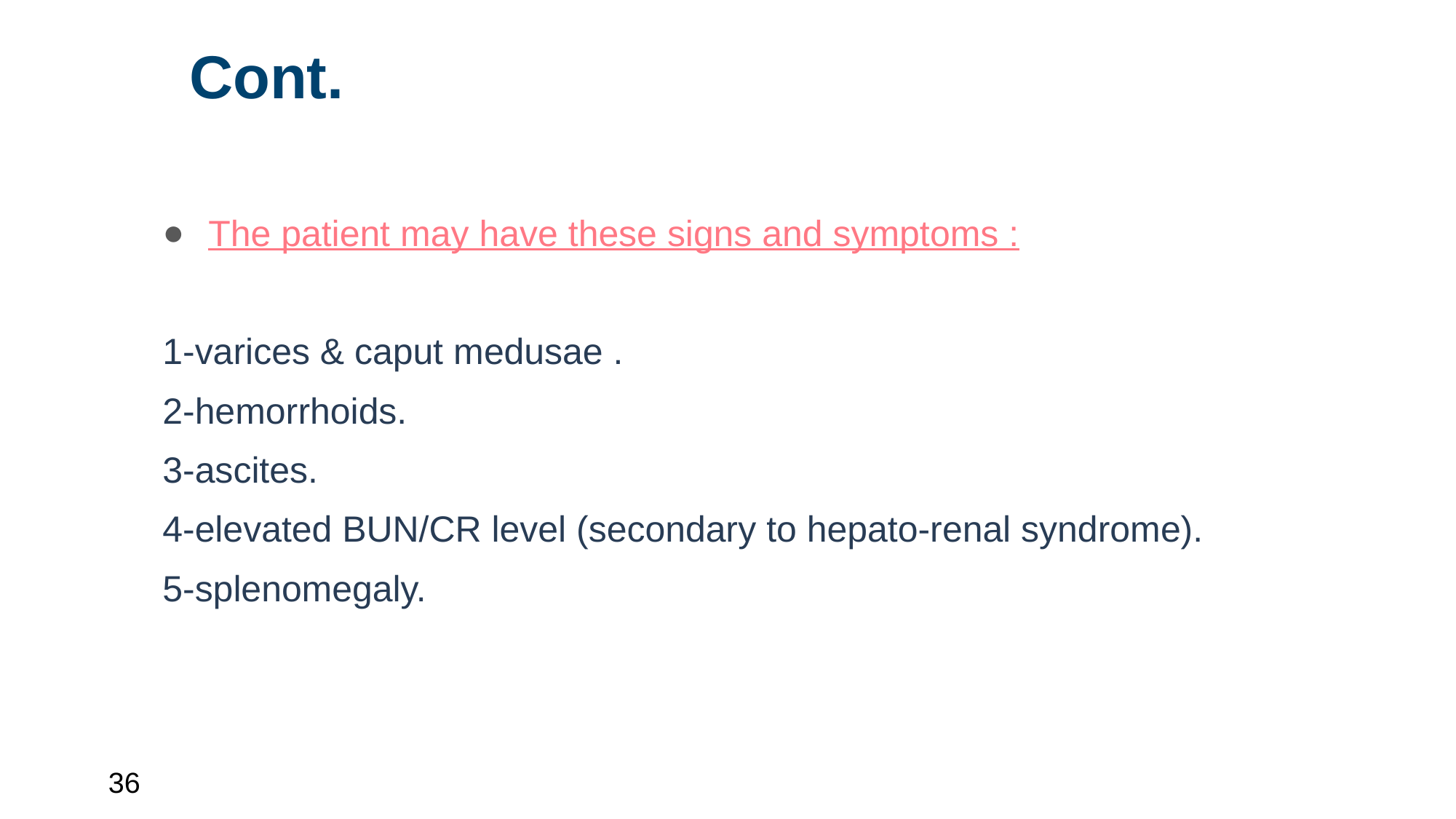

# Cont.
The patient may have these signs and symptoms :

1-varices & caput medusae .
2-hemorrhoids.
3-ascites.
4-elevated BUN/CR level (secondary to hepato-renal syndrome).
5-splenomegaly.
36